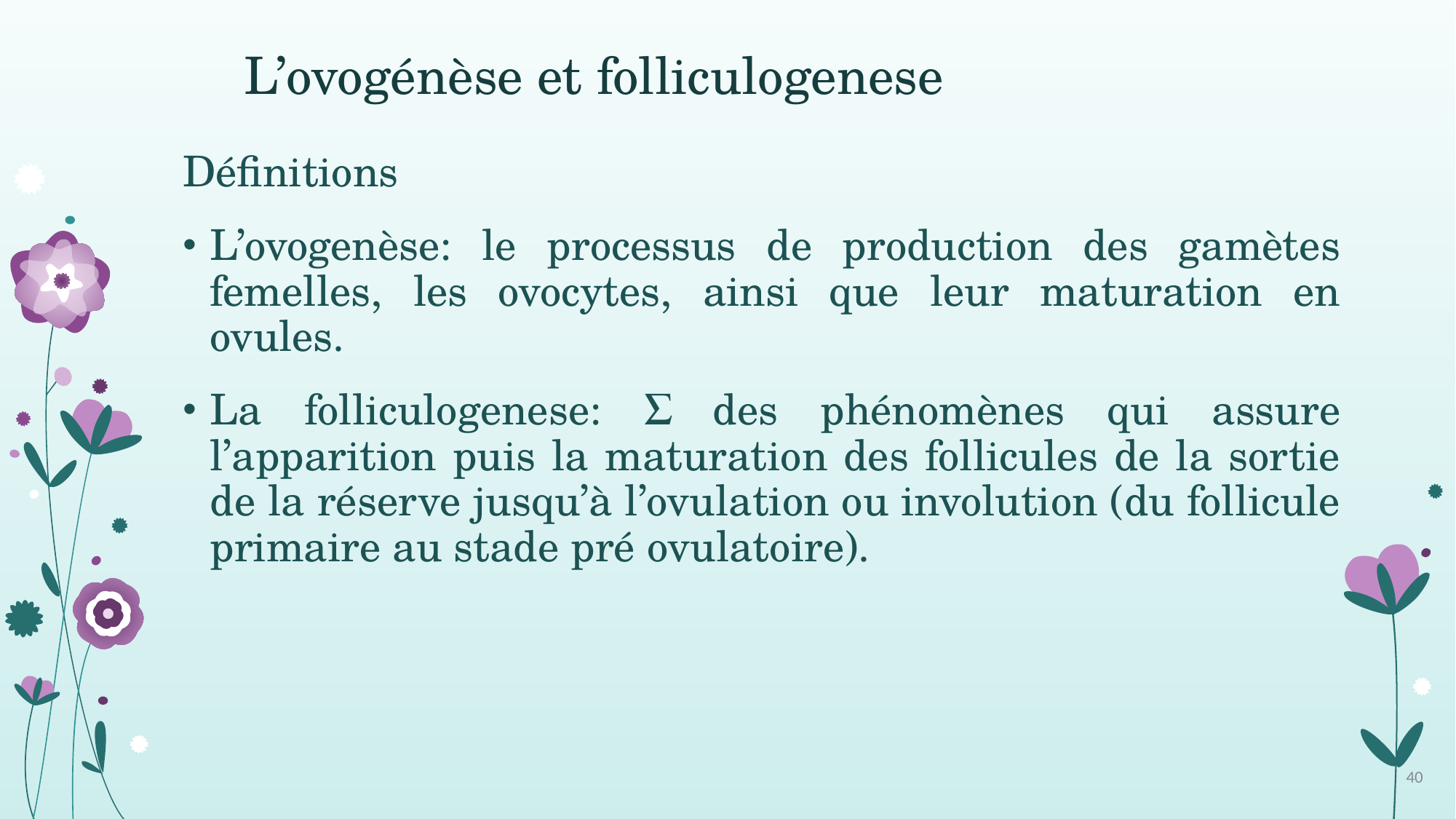

# L’ovogénèse et folliculogenese
Définitions
L’ovogenèse: le processus de production des gamètes femelles, les ovocytes, ainsi que leur maturation en ovules.
La folliculogenese: Σ des phénomènes qui assure l’apparition puis la maturation des follicules de la sortie de la réserve jusqu’à l’ovulation ou involution (du follicule primaire au stade pré ovulatoire).
40